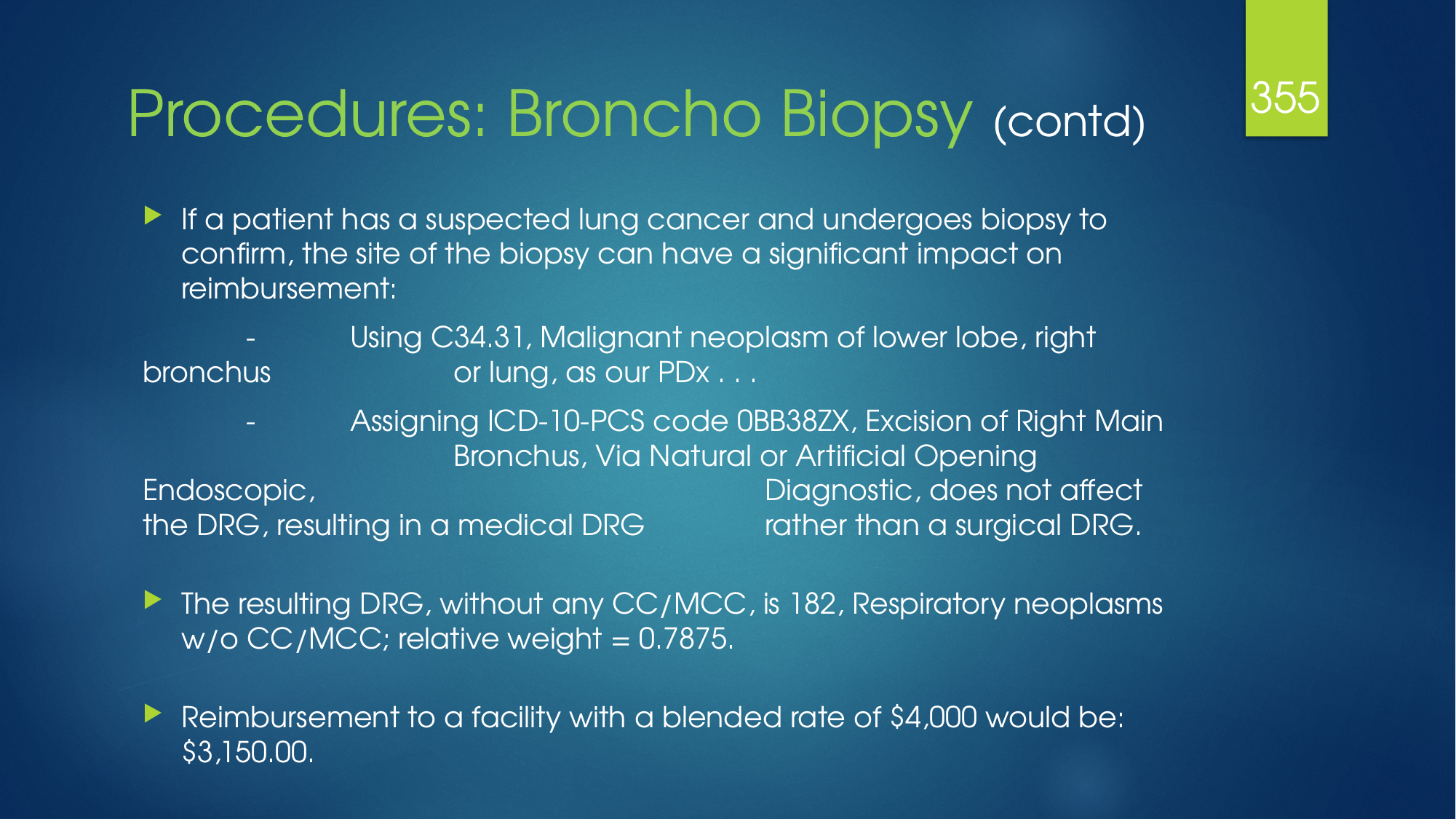

355
# Procedures: Broncho Biopsy (contd)
If a patient has a suspected lung cancer and undergoes biopsy to confirm, the site of the biopsy can have a significant impact on reimbursement:
	-	Using C34.31, Malignant neoplasm of lower lobe, right bronchus 		or lung, as our PDx . . .
	-	Assigning ICD-10-PCS code 0BB38ZX, Excision of Right Main 				Bronchus, Via Natural or Artificial Opening Endoscopic, 					Diagnostic, does not affect the DRG, resulting in a medical DRG 		rather than a surgical DRG.

The resulting DRG, without any CC/MCC, is 182, Respiratory neoplasms w/o CC/MCC; relative weight = 0.7875.

Reimbursement to a facility with a blended rate of $4,000 would be: $3,150.00.